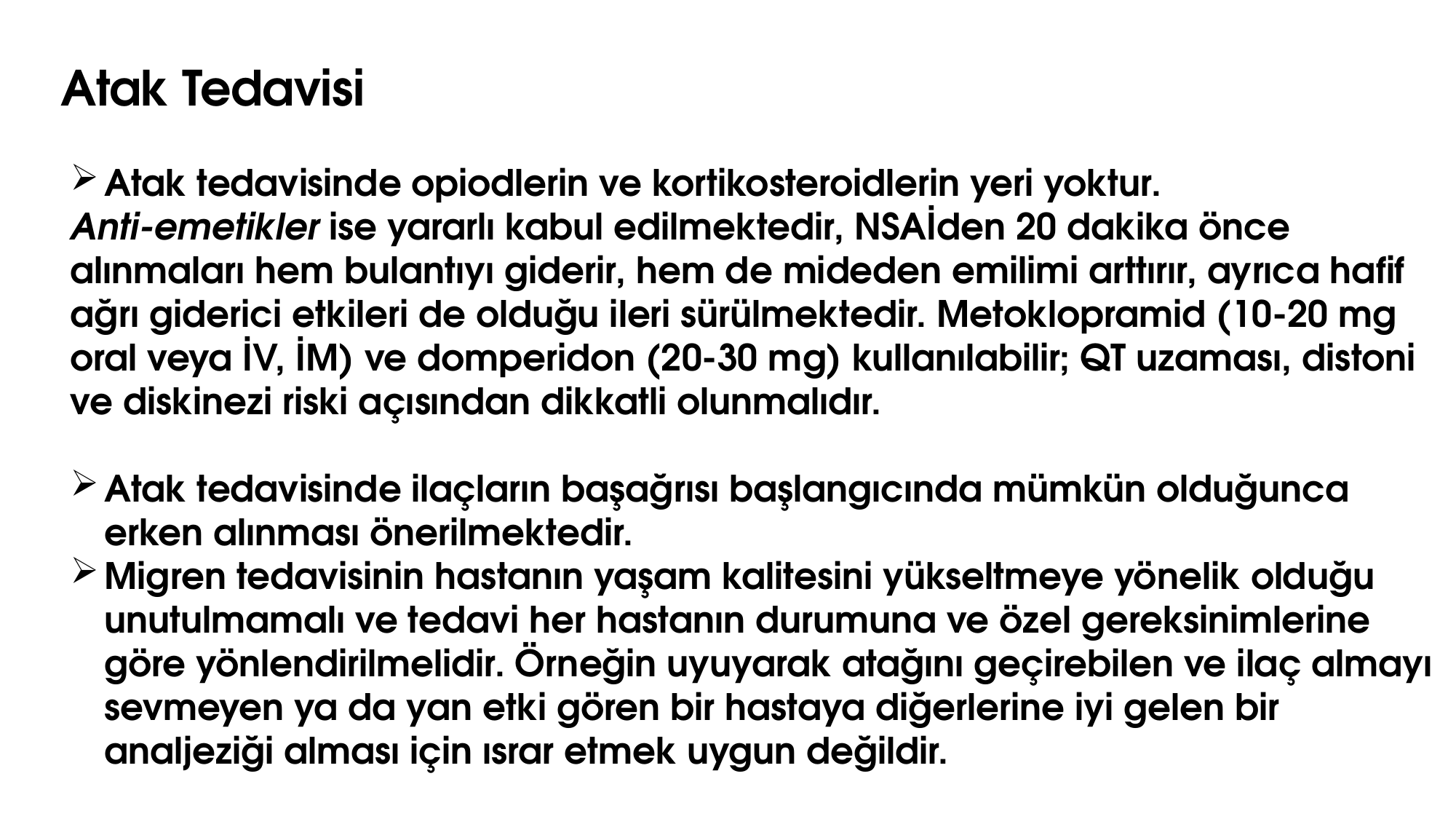

# Atak Tedavisi
Atak tedavisinde opiodlerin ve kortikosteroidlerin yeri yoktur.
Anti-emetikler ise yararlı kabul edilmektedir, NSAİden 20 dakika önce alınmaları hem bulantıyı giderir, hem de mideden emilimi arttırır, ayrıca hafif ağrı giderici etkileri de olduğu ileri sürülmektedir. Metoklopramid (10-20 mg oral veya İV, İM) ve domperidon (20-30 mg) kullanılabilir; QT uzaması, distoni ve diskinezi riski açısından dikkatli olunmalıdır.

Atak tedavisinde ilaçların başağrısı başlangıcında mümkün olduğunca erken alınması önerilmektedir.
Migren tedavisinin hastanın yaşam kalitesini yükseltmeye yönelik olduğu unutulmamalı ve tedavi her hastanın durumuna ve özel gereksinimlerine göre yönlendirilmelidir. Örneğin uyuyarak atağını geçirebilen ve ilaç almayı sevmeyen ya da yan etki gören bir hastaya diğerlerine iyi gelen bir analjeziği alması için ısrar etmek uygun değildir.